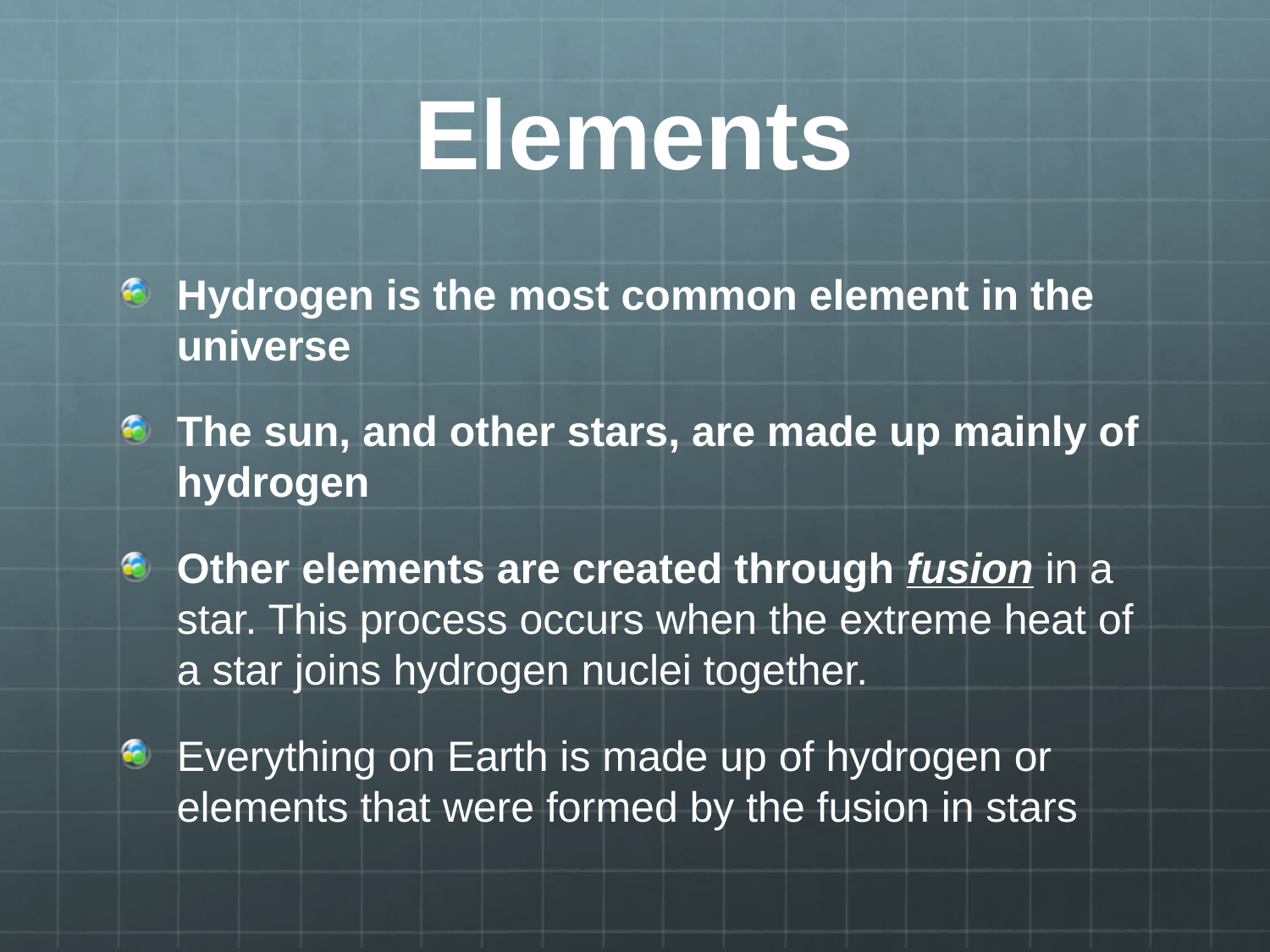

# Elements
Hydrogen is the most common element in the universe
The sun, and other stars, are made up mainly of hydrogen
Other elements are created through fusion in a star. This process occurs when the extreme heat of a star joins hydrogen nuclei together.
Everything on Earth is made up of hydrogen or elements that were formed by the fusion in stars